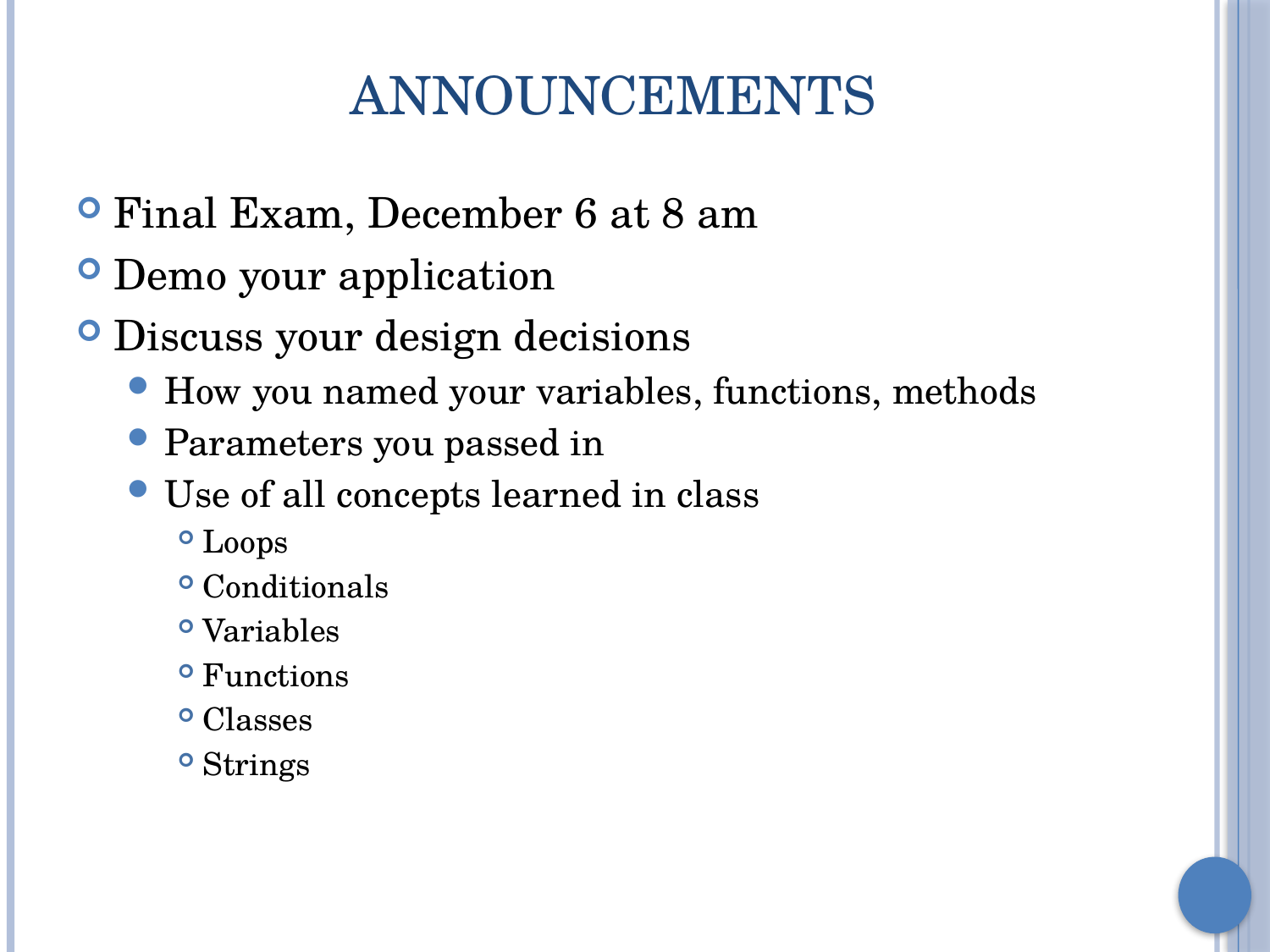

# Announcements
Final Exam, December 6 at 8 am
Demo your application
Discuss your design decisions
How you named your variables, functions, methods
Parameters you passed in
Use of all concepts learned in class
Loops
Conditionals
Variables
Functions
Classes
Strings